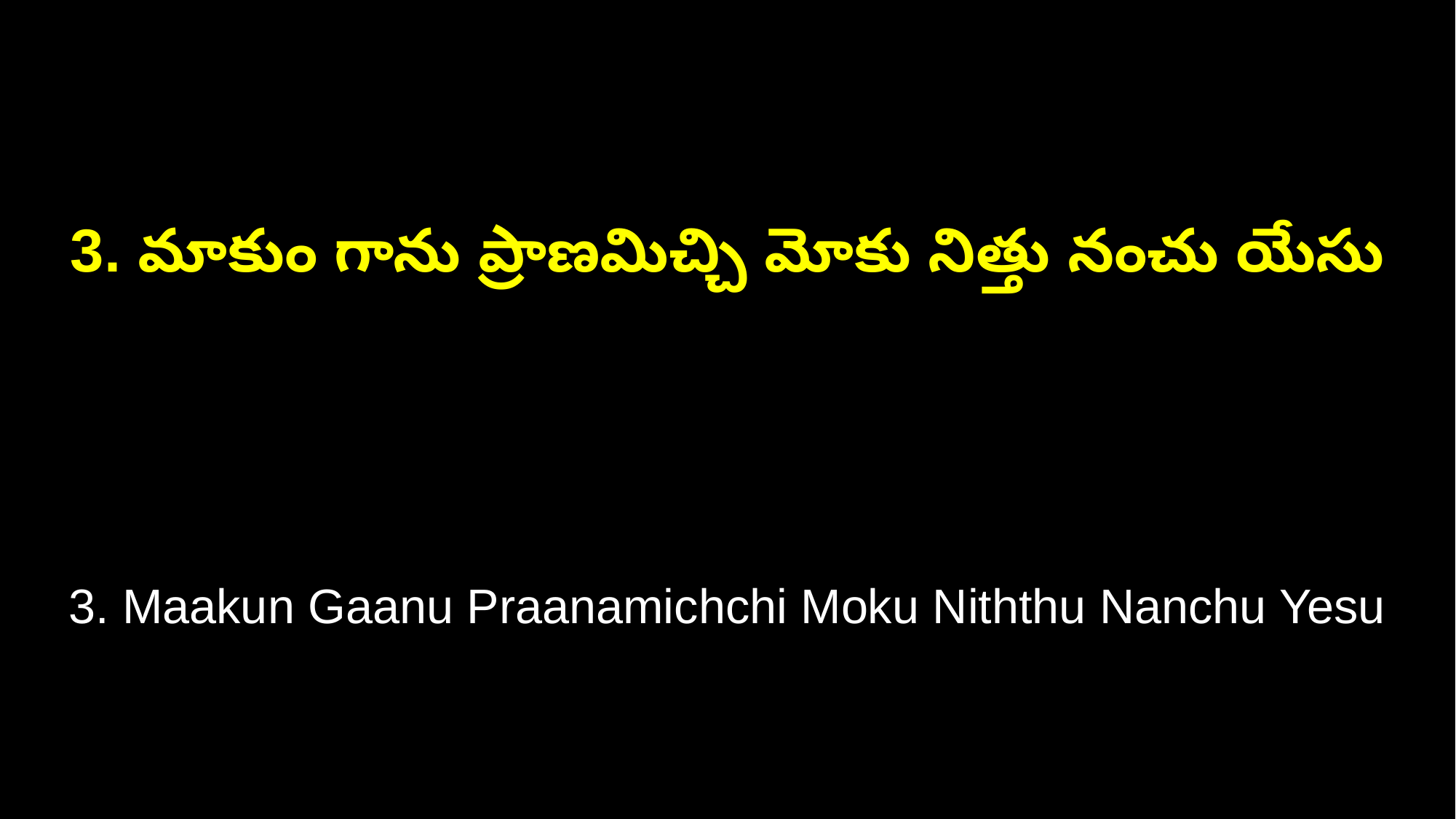

3. మాకుం గాను ప్రాణమిచ్చి మోకు నిత్తు నంచు యేసు
3. Maakun Gaanu Praanamichchi Moku Niththu Nanchu Yesu